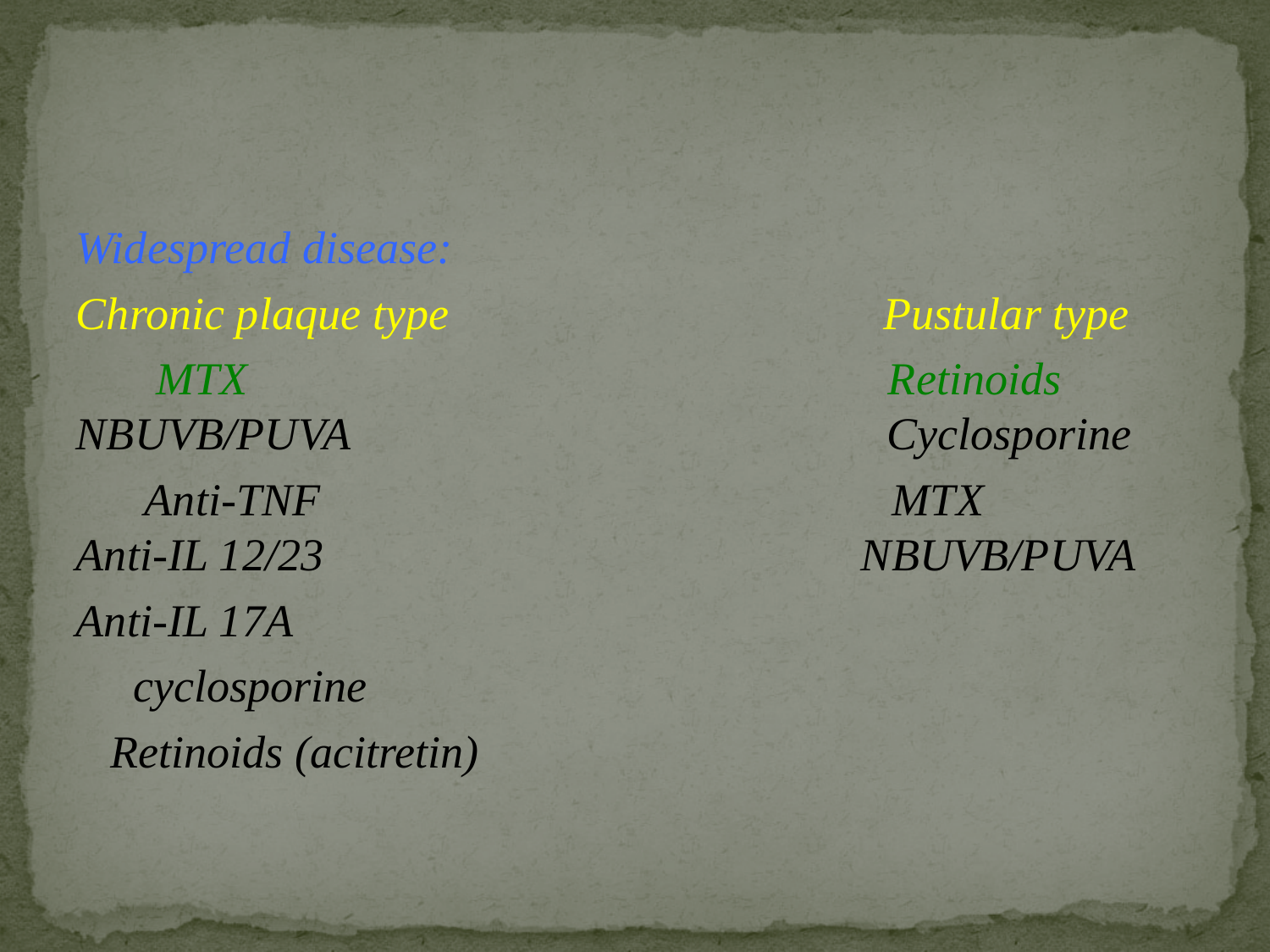

#
Widespread disease:
Chronic plaque type                                      Pustular type
       MTX                                                        Retinoids   NBUVB/PUVA                                               Cyclosporine
      Anti-TNF                                                  MTX                  Anti-IL 12/23                                               NBUVB/PUVA
Anti-IL 17A
     cyclosporine
   Retinoids (acitretin)